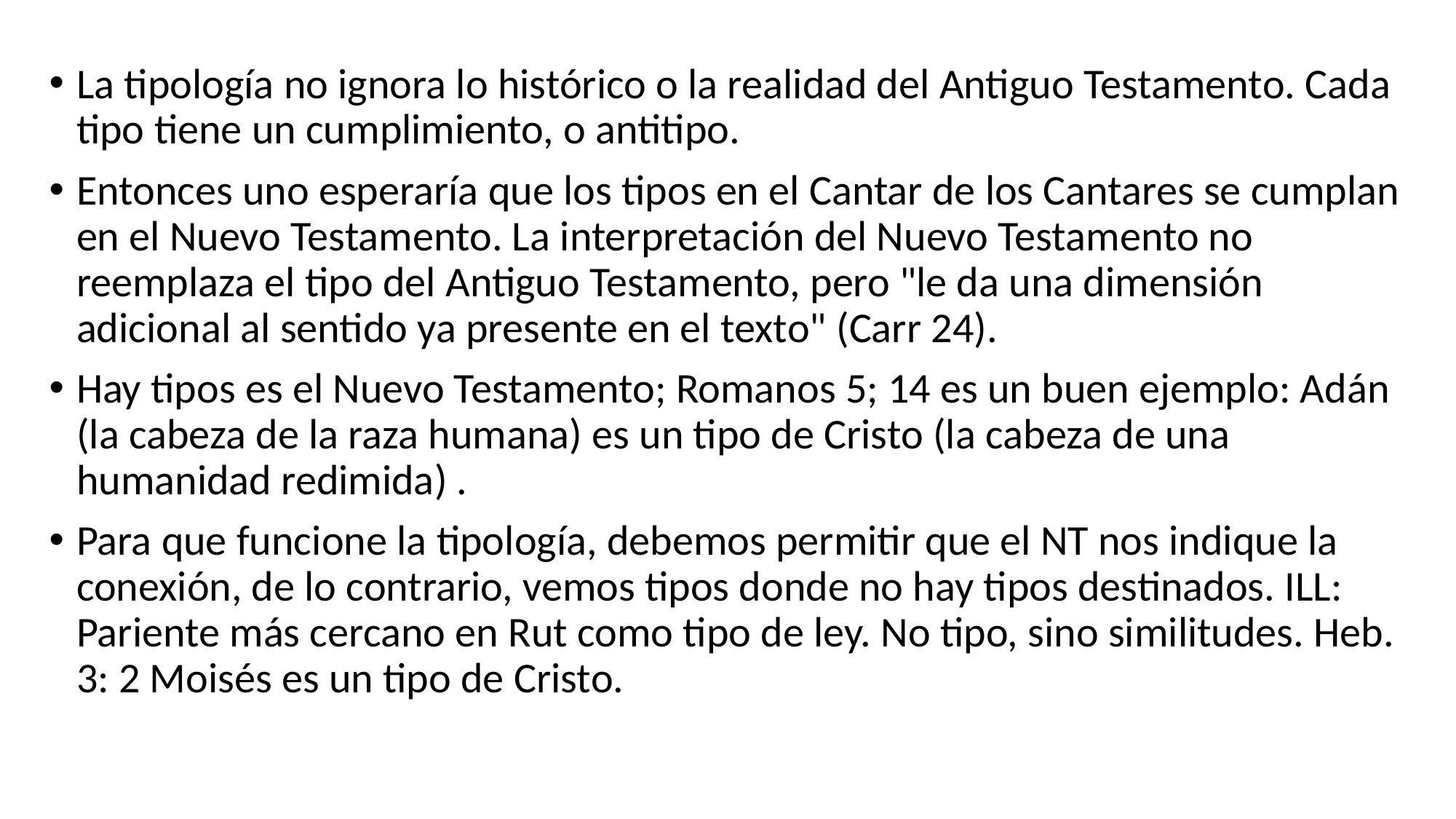

La tipología no ignora lo histórico o la realidad del Antiguo Testamento. Cada tipo tiene un cumplimiento, o antitipo.
Entonces uno esperaría que los tipos en el Cantar de los Cantares se cumplan en el Nuevo Testamento. La interpretación del Nuevo Testamento no reemplaza el tipo del Antiguo Testamento, pero "le da una dimensión adicional al sentido ya presente en el texto" (Carr 24).
Hay tipos es el Nuevo Testamento; Romanos 5; 14 es un buen ejemplo: Adán (la cabeza de la raza humana) es un tipo de Cristo (la cabeza de una humanidad redimida) .
Para que funcione la tipología, debemos permitir que el NT nos indique la conexión, de lo contrario, vemos tipos donde no hay tipos destinados. ILL: Pariente más cercano en Rut como tipo de ley. No tipo, sino similitudes. Heb. 3: 2 Moisés es un tipo de Cristo.